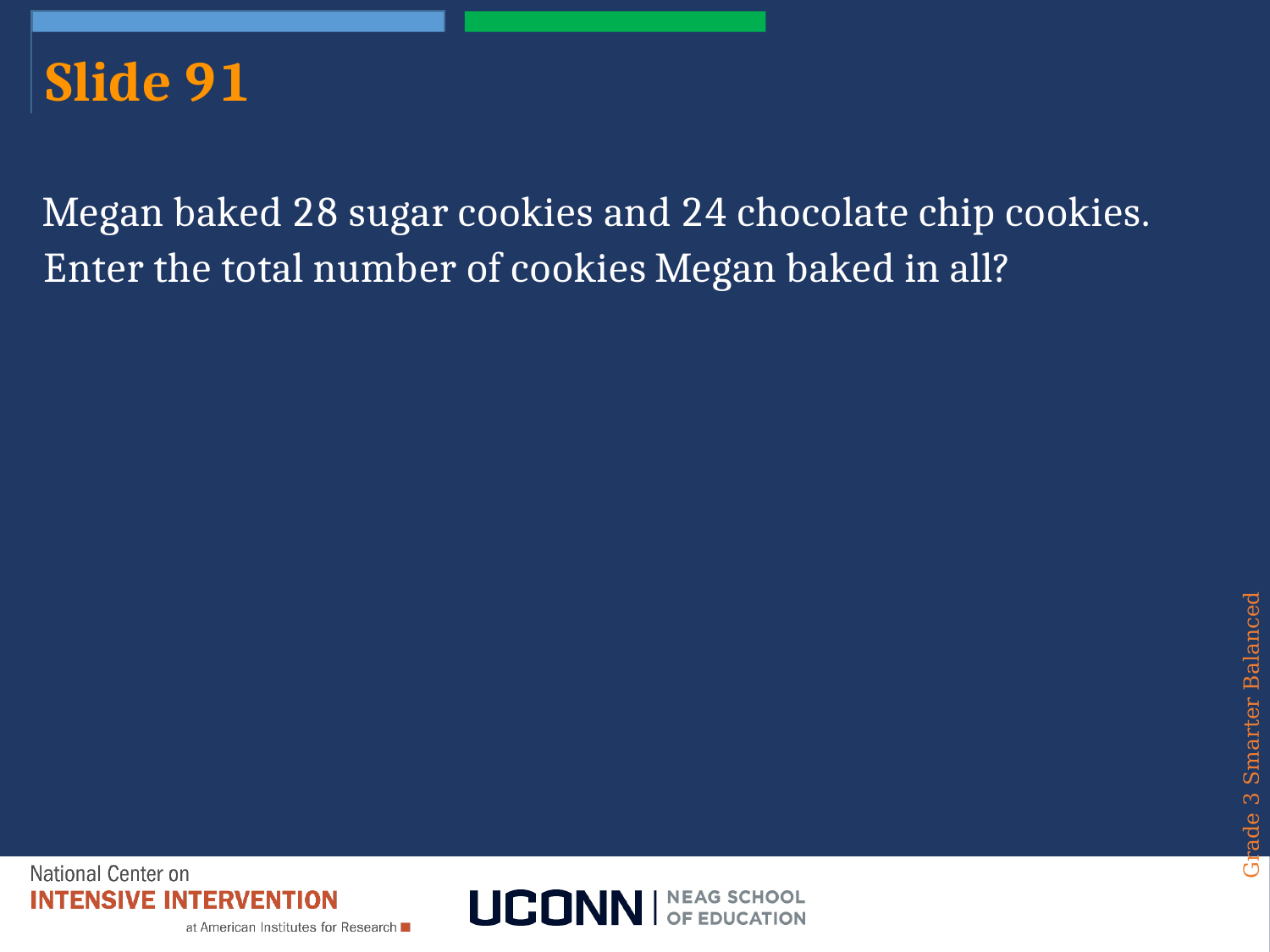

Additive
Total
# Slide 91
Megan baked 28 sugar cookies and 24 chocolate chip cookies. Enter the total number of cookies Megan baked in all?

Grade 3 Smarter Balanced